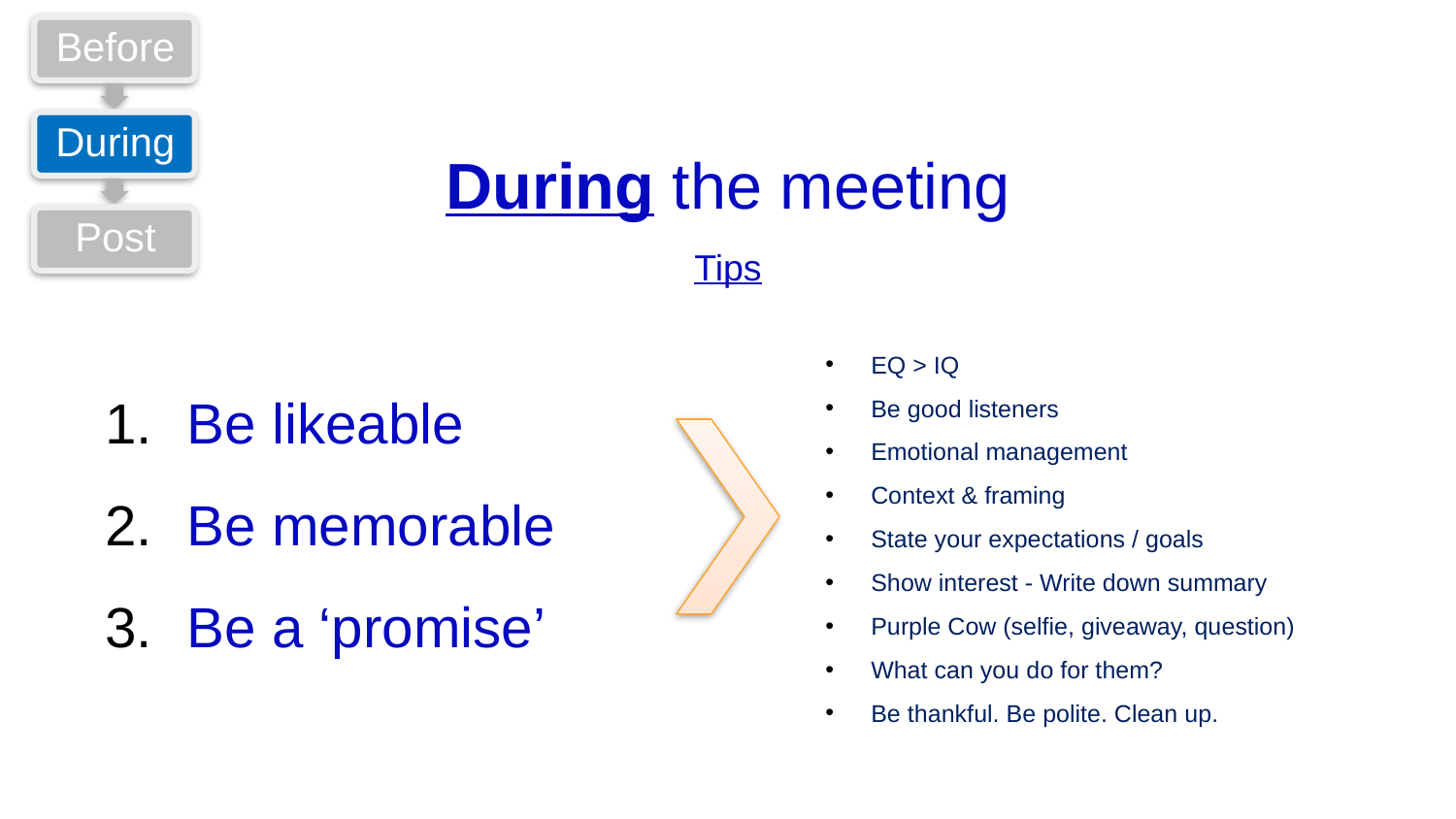

Before

During

Post
During the meeting
Tips

Be likeable
Be memorable
Be a ‘promise’

EQ > IQ
Be good listeners
Emotional management
Context & framing
State your expectations / goals
Show interest - Write down summary
Purple Cow (selfie, giveaway, question)
What can you do for them?
Be thankful. Be polite. Clean up.